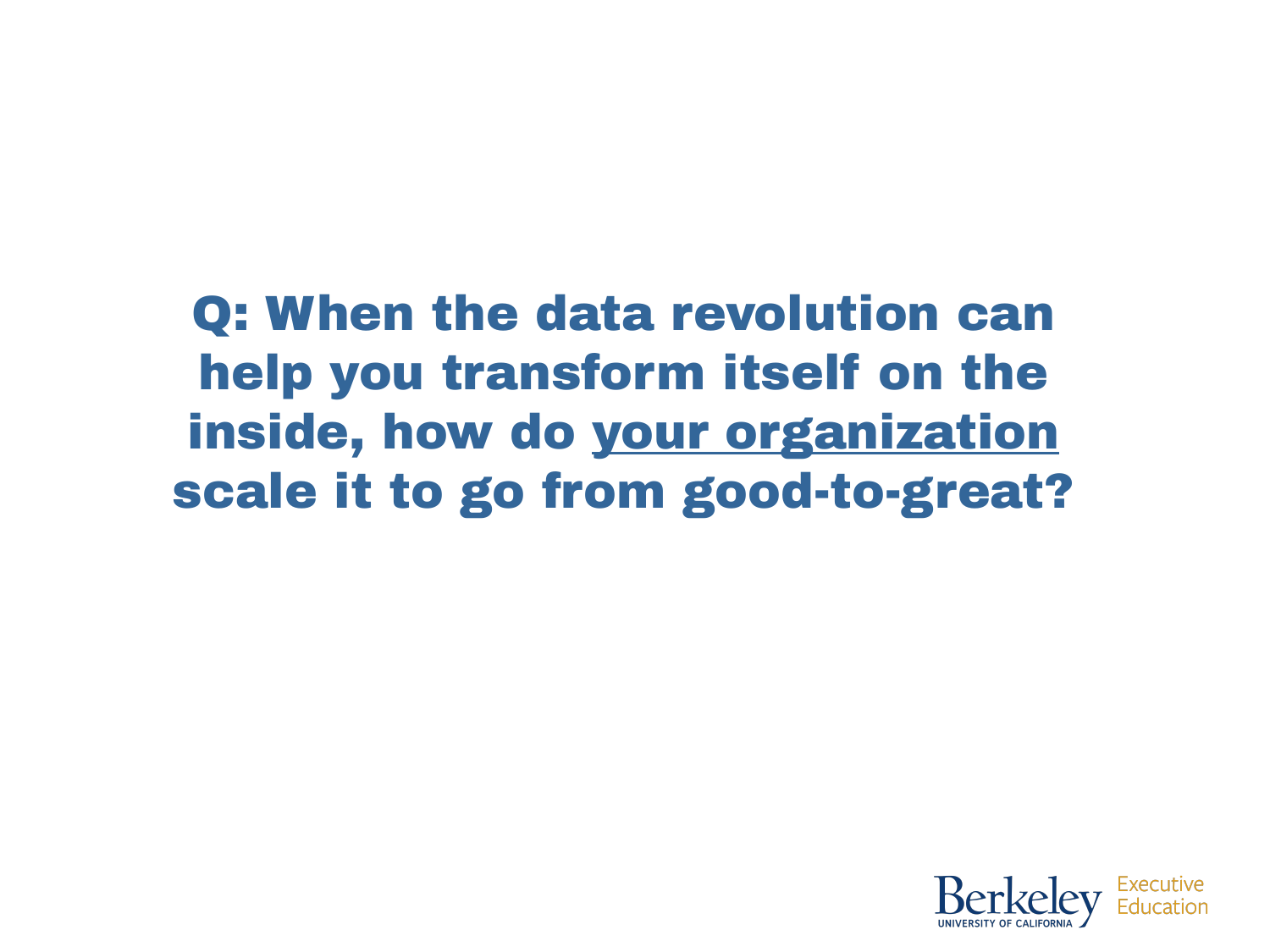

# Q: When the data revolution can help you transform itself on the inside, how do your organization scale it to go from good-to-great?